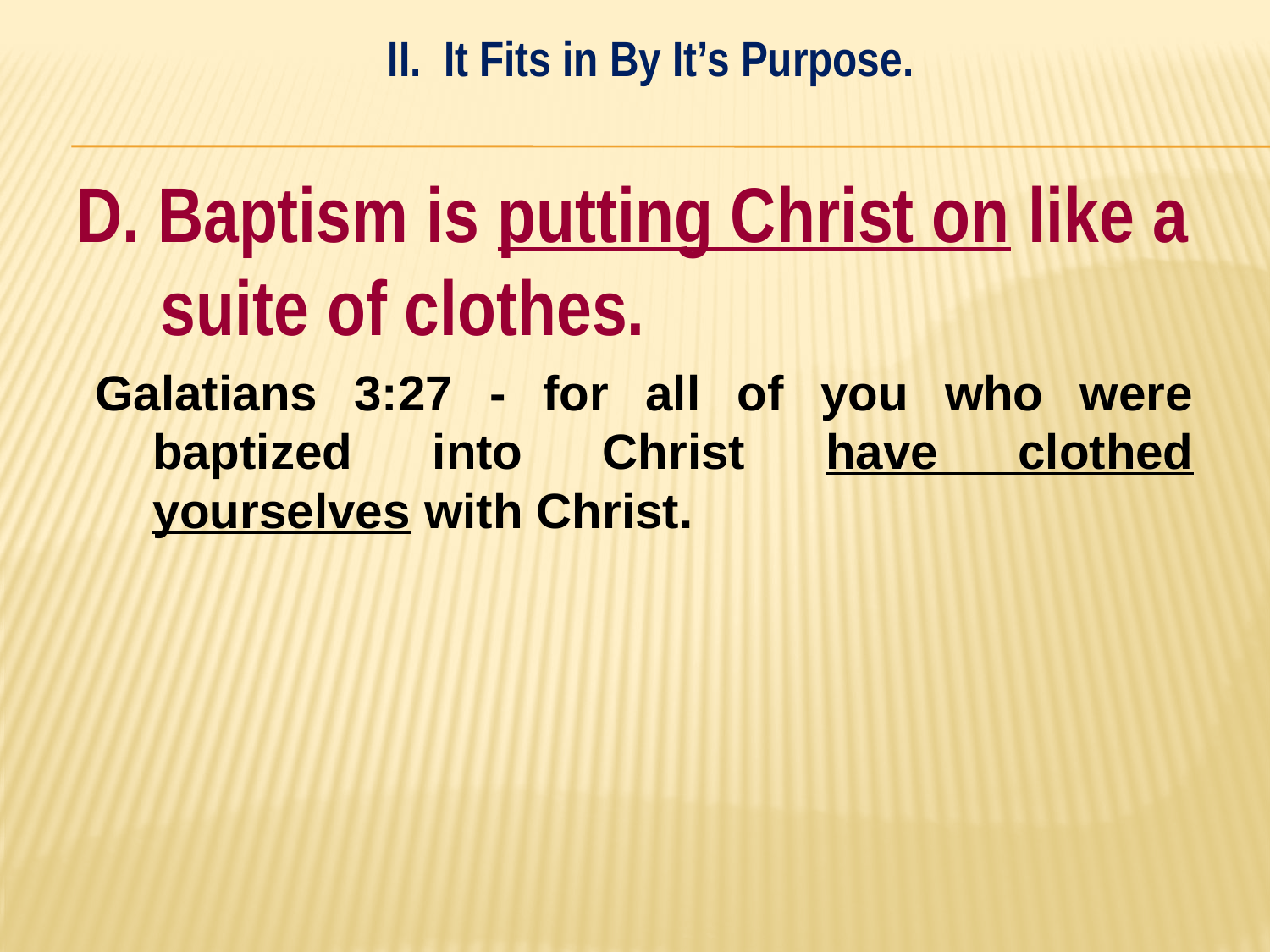

II.  It Fits in By It’s Purpose.
#
D. Baptism is putting Christ on like a suite of clothes.
Galatians 3:27 - for all of you who were baptized into Christ have clothed yourselves with Christ.